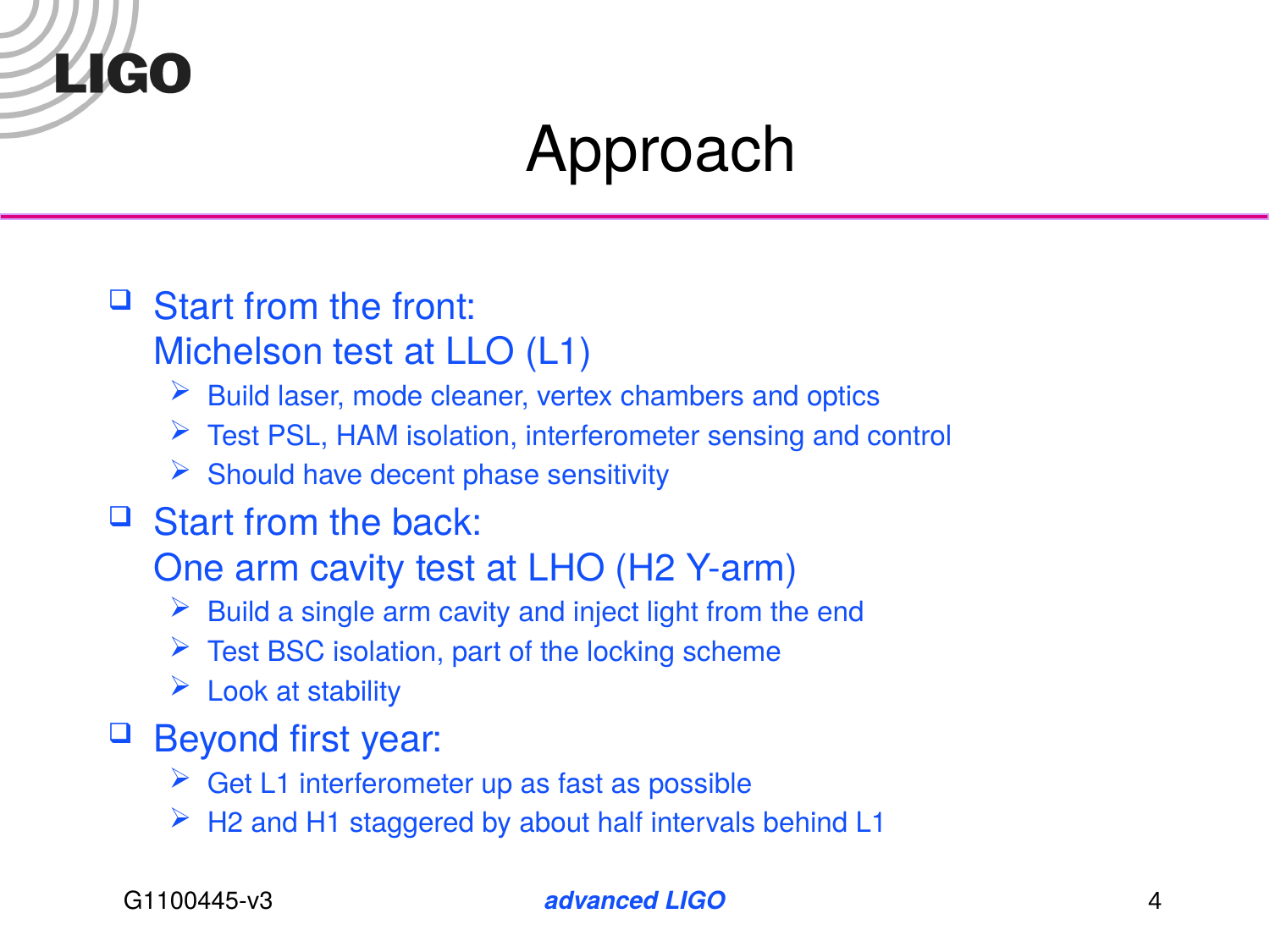

# Approach
Start from the front:
Michelson test at LLO (L1)
Build laser, mode cleaner, vertex chambers and optics
Test PSL, HAM isolation, interferometer sensing and control
Should have decent phase sensitivity
Start from the back:
One arm cavity test at LHO (H2 Y-arm)
Build a single arm cavity and inject light from the end
Test BSC isolation, part of the locking scheme
Look at stability
Beyond first year:
Get L1 interferometer up as fast as possible
H2 and H1 staggered by about half intervals behind L1
advanced LIGO
4